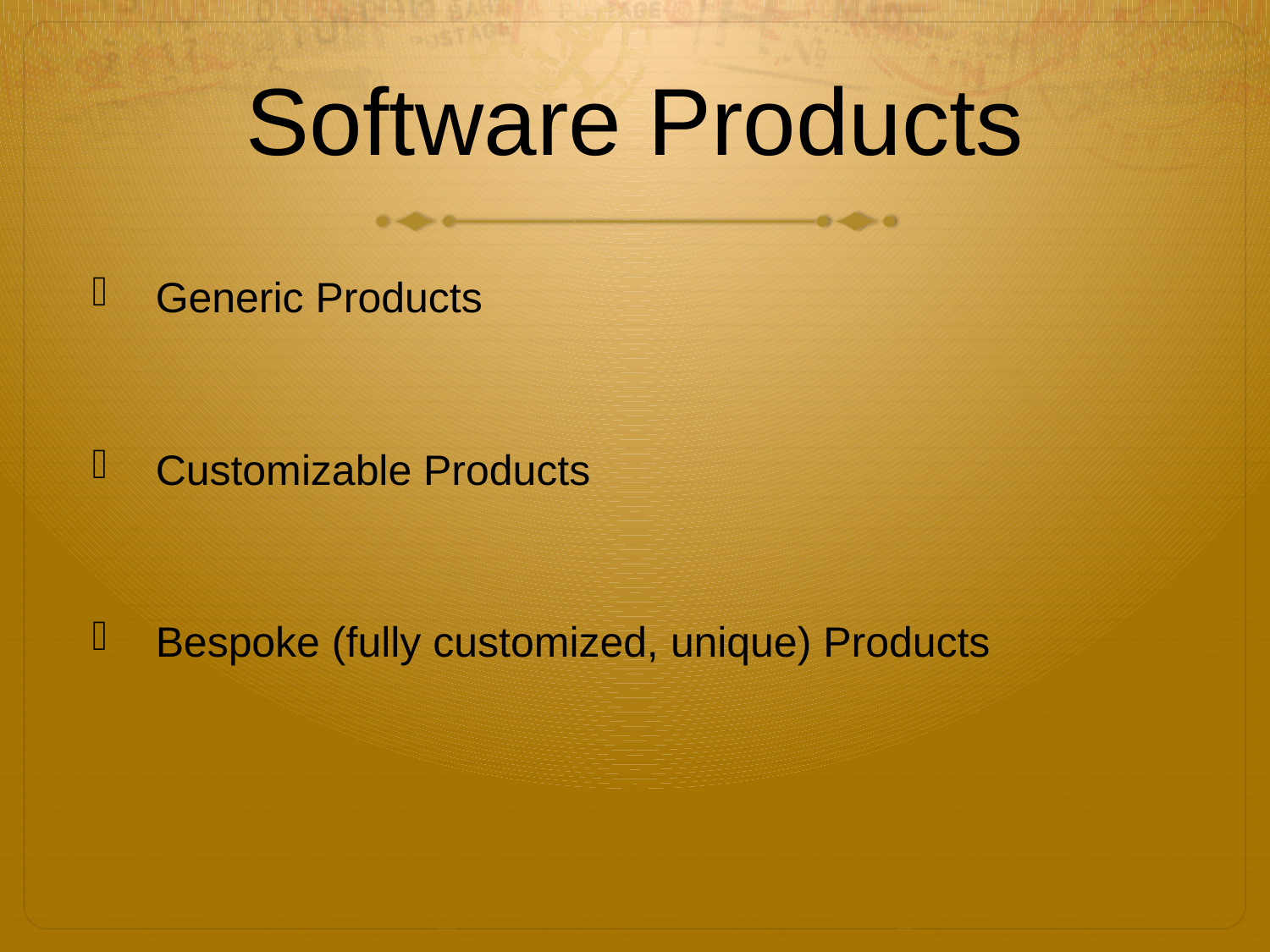

# Software Products
Generic Products

Customizable Products

Bespoke (fully customized, unique) Products